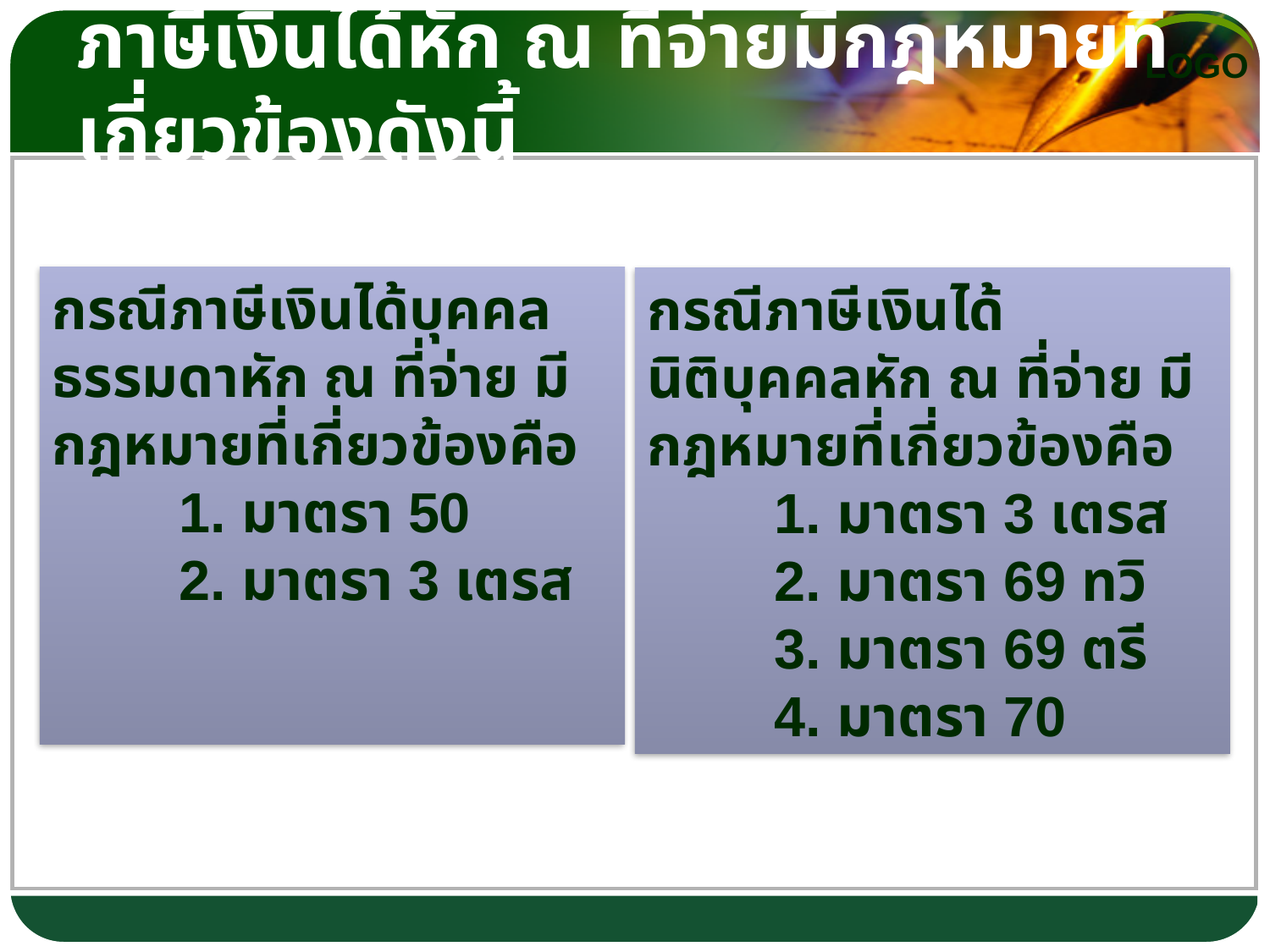

# ภาษีเงินได้หัก ณ ที่จ่ายมีกฎหมายที่เกี่ยวข้องดังนี้
กรณีภาษีเงินได้บุคคลธรรมดาหัก ณ ที่จ่าย มีกฎหมายที่เกี่ยวข้องคือ
	1. มาตรา 50
	2. มาตรา 3 เตรส

กรณีภาษีเงินได้นิติบุคคลหัก ณ ที่จ่าย มีกฎหมายที่เกี่ยวข้องคือ
	1. มาตรา 3 เตรส
	2. มาตรา 69 ทวิ
	3. มาตรา 69 ตรี
	4. มาตรา 70